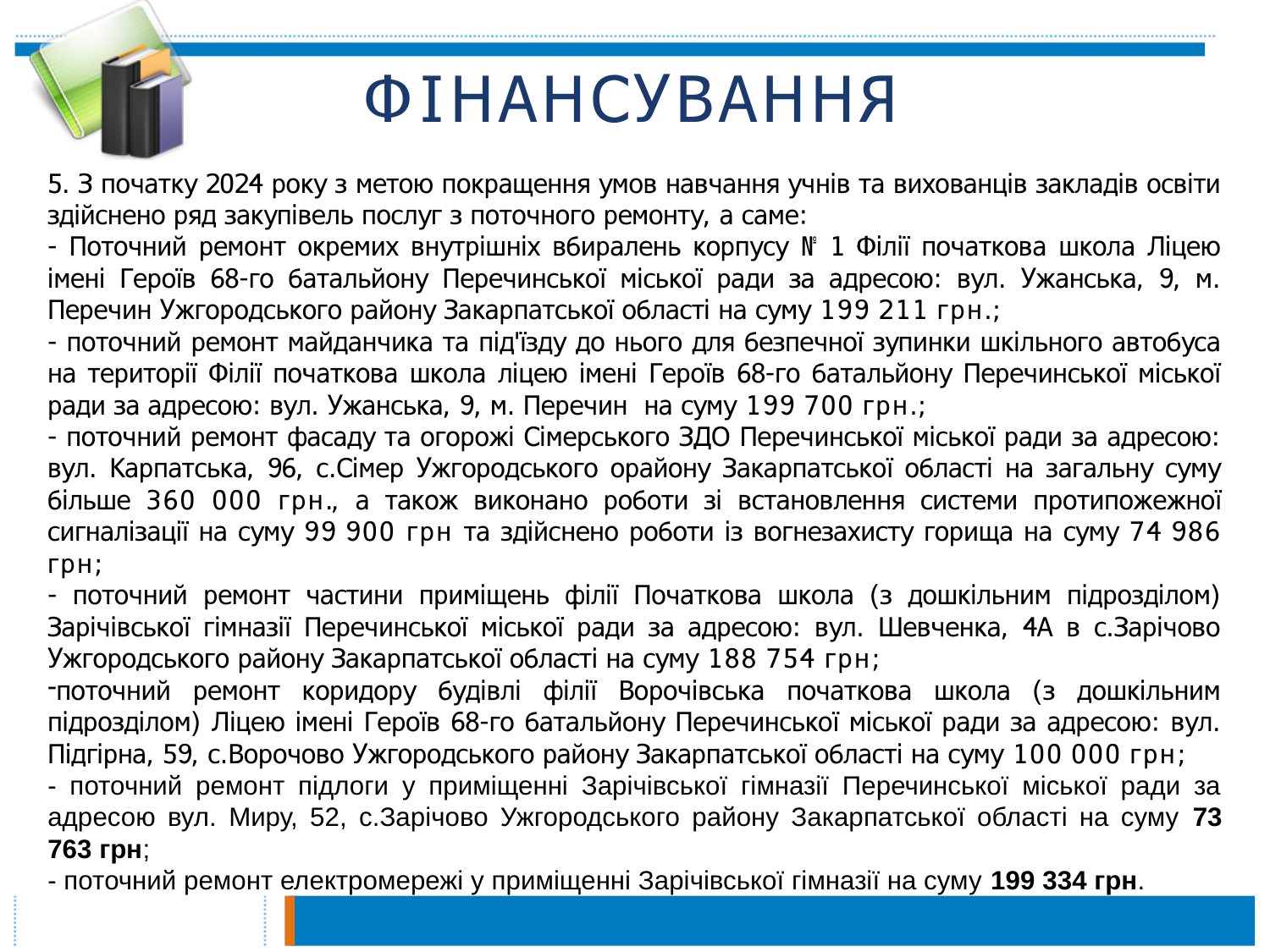

# ФІНАНСУВАННЯ
5. З початку 2024 року з метою покращення умов навчання учнів та вихованців закладів освіти здійснено ряд закупівель послуг з поточного ремонту, а саме:
- Поточний ремонт окремих внутрішніх вбиралень корпусу № 1 Філії початкова школа Ліцею імені Героїв 68-го батальйону Перечинської міської ради за адресою: вул. Ужанська, 9, м. Перечин Ужгородського району Закарпатської області на суму 199 211 грн.;
- поточний ремонт майданчика та під'їзду до нього для безпечної зупинки шкільного автобуса на території Філії початкова школа ліцею імені Героїв 68-го батальйону Перечинської міської ради за адресою: вул. Ужанська, 9, м. Перечин  на суму 199 700 грн.;
- поточний ремонт фасаду та огорожі Сімерського ЗДО Перечинської міської ради за адресою: вул. Карпатська, 96, с.Сімер Ужгородського орайону Закарпатської області на загальну суму більше 360 000 грн., а також виконано роботи зі встановлення системи протипожежної сигналізації на суму 99 900 грн та здійснено роботи із вогнезахисту горища на суму 74 986 грн;
- поточний ремонт частини приміщень філії Початкова школа (з дошкільним підрозділом) Зарічівської гімназії Перечинської міської ради за адресою: вул. Шевченка, 4А в с.Зарічово Ужгородського району Закарпатської області на суму 188 754 грн;
поточний ремонт коридору будівлі філії Ворочівська початкова школа (з дошкільним підрозділом) Ліцею імені Героїв 68-го батальйону Перечинської міської ради за адресою: вул. Підгірна, 59, с.Ворочово Ужгородського району Закарпатської області на суму 100 000 грн;
- поточний ремонт підлоги у приміщенні Зарічівської гімназії Перечинської міської ради за адресою вул. Миру, 52, с.Зарічово Ужгородського району Закарпатської області на суму 73 763 грн;
- поточний ремонт електромережі у приміщенні Зарічівської гімназії на суму 199 334 грн.